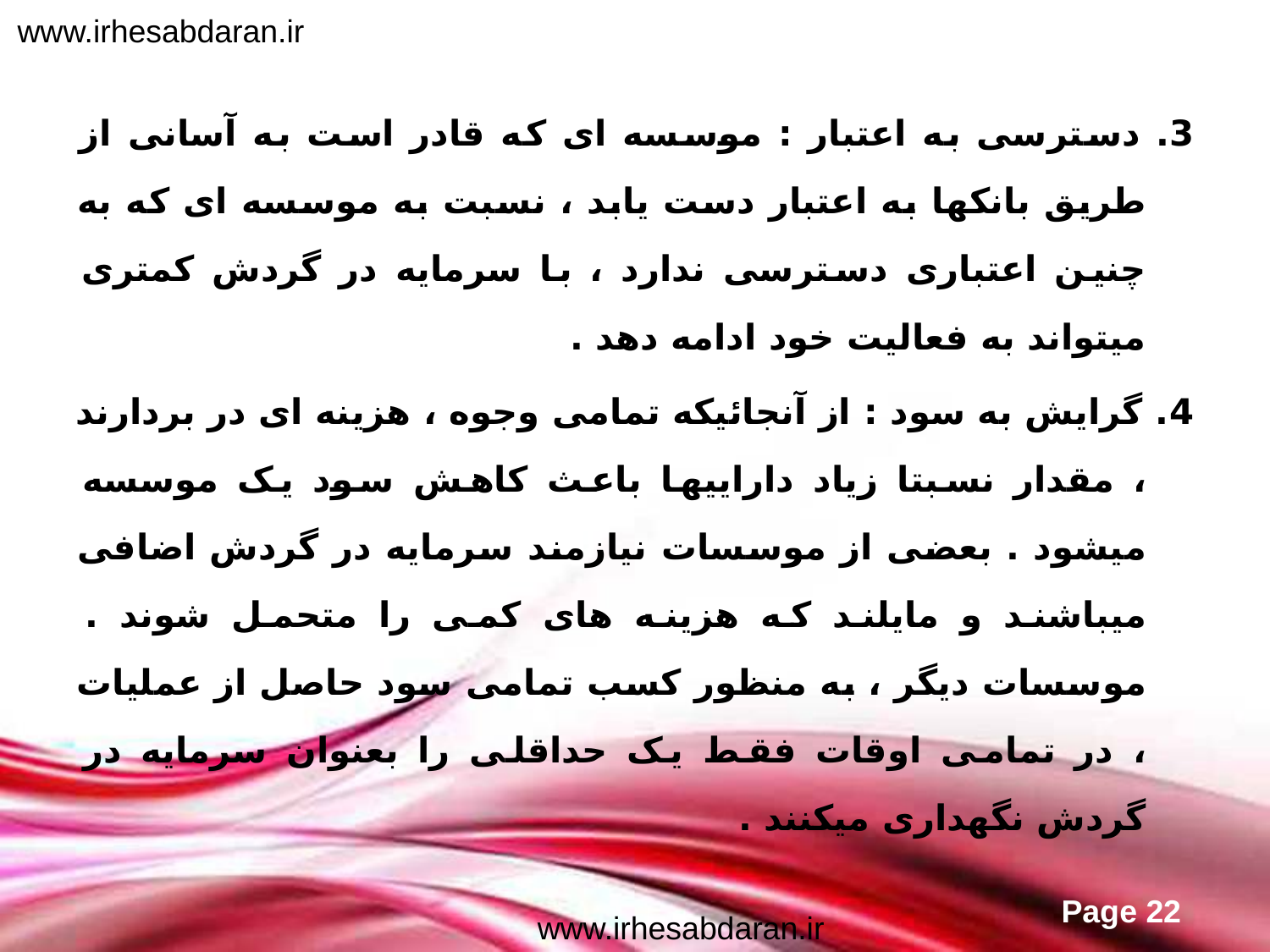

www.irhesabdaran.ir
3. دسترسی به اعتبار : موسسه ای که قادر است به آسانی از طریق بانکها به اعتبار دست یابد ، نسبت به موسسه ای که به چنین اعتباری دسترسی ندارد ، با سرمایه در گردش کمتری میتواند به فعالیت خود ادامه دهد .
4. گرایش به سود : از آنجائیکه تمامی وجوه ، هزینه ای در بردارند ، مقدار نسبتا زیاد داراییها باعث کاهش سود یک موسسه میشود . بعضی از موسسات نیازمند سرمایه در گردش اضافی میباشند و مایلند که هزینه های کمی را متحمل شوند . موسسات دیگر ، به منظور کسب تمامی سود حاصل از عملیات ، در تمامی اوقات فقط یک حداقلی را بعنوان سرمایه در گردش نگهداری میکنند .

www.irhesabdaran.ir